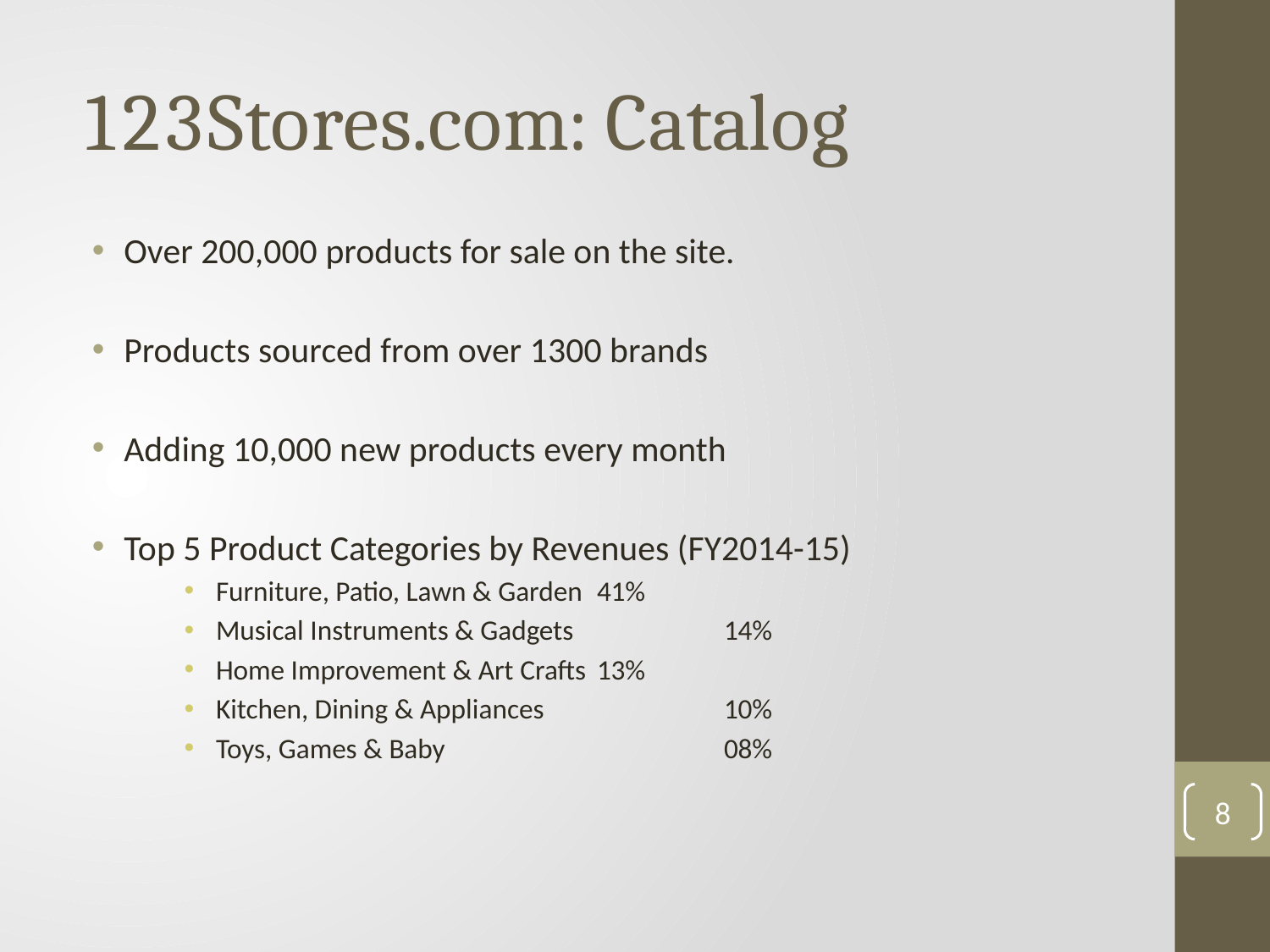

# 123Stores.com: Catalog
Over 200,000 products for sale on the site.

Products sourced from over 1300 brands

Adding 10,000 new products every month

Top 5 Product Categories by Revenues (FY2014-15)
Furniture, Patio, Lawn & Garden	41%
Musical Instruments & Gadgets		14%
Home Improvement & Art Crafts	13%
Kitchen, Dining & Appliances		10%
Toys, Games & Baby			08%

8